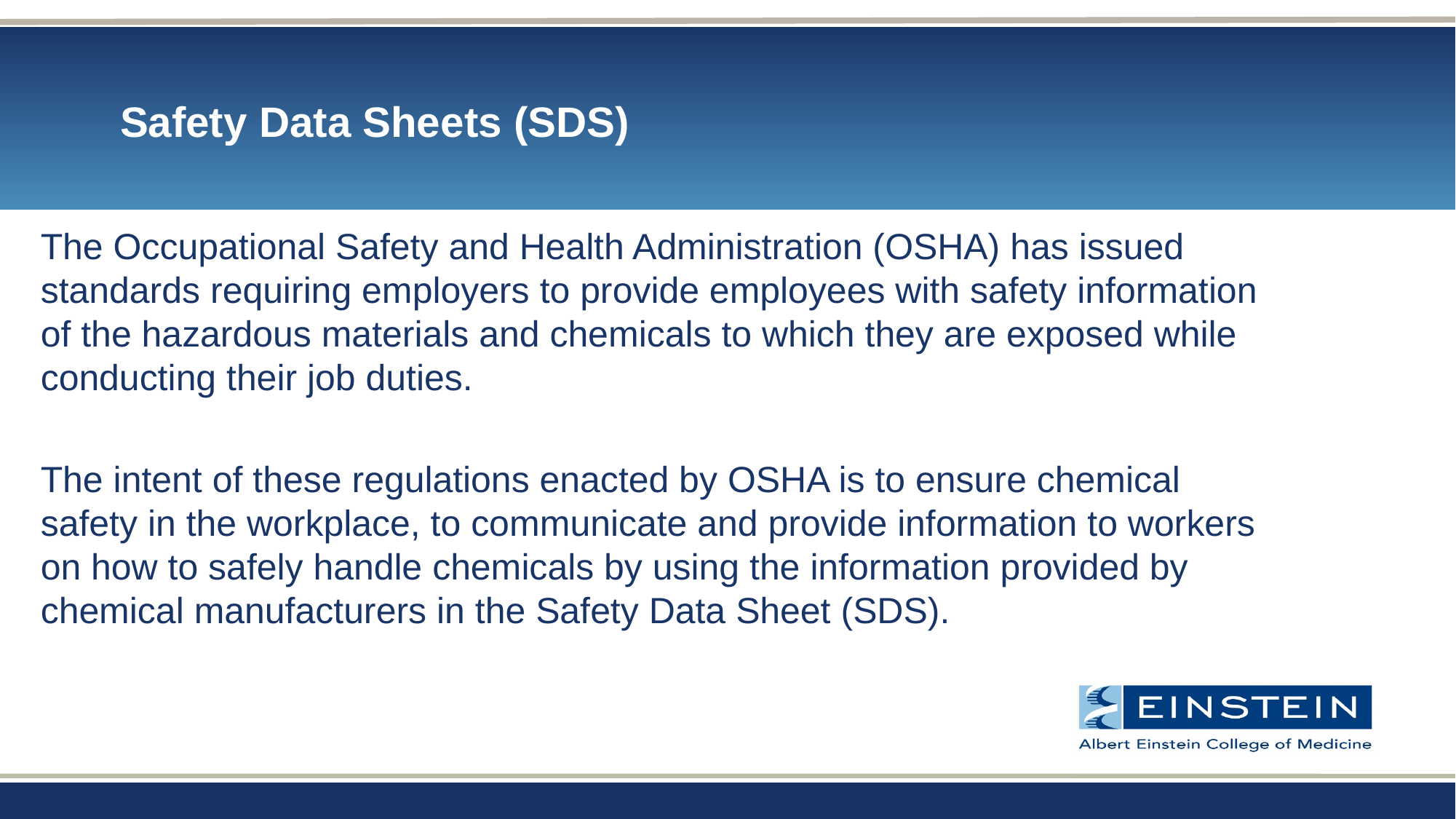

# Safety Data Sheets (SDS)
The Occupational Safety and Health Administration (OSHA) has issued standards requiring employers to provide employees with safety information of the hazardous materials and chemicals to which they are exposed while conducting their job duties.

The intent of these regulations enacted by OSHA is to ensure chemical safety in the workplace, to communicate and provide information to workers on how to safely handle chemicals by using the information provided by chemical manufacturers in the Safety Data Sheet (SDS).